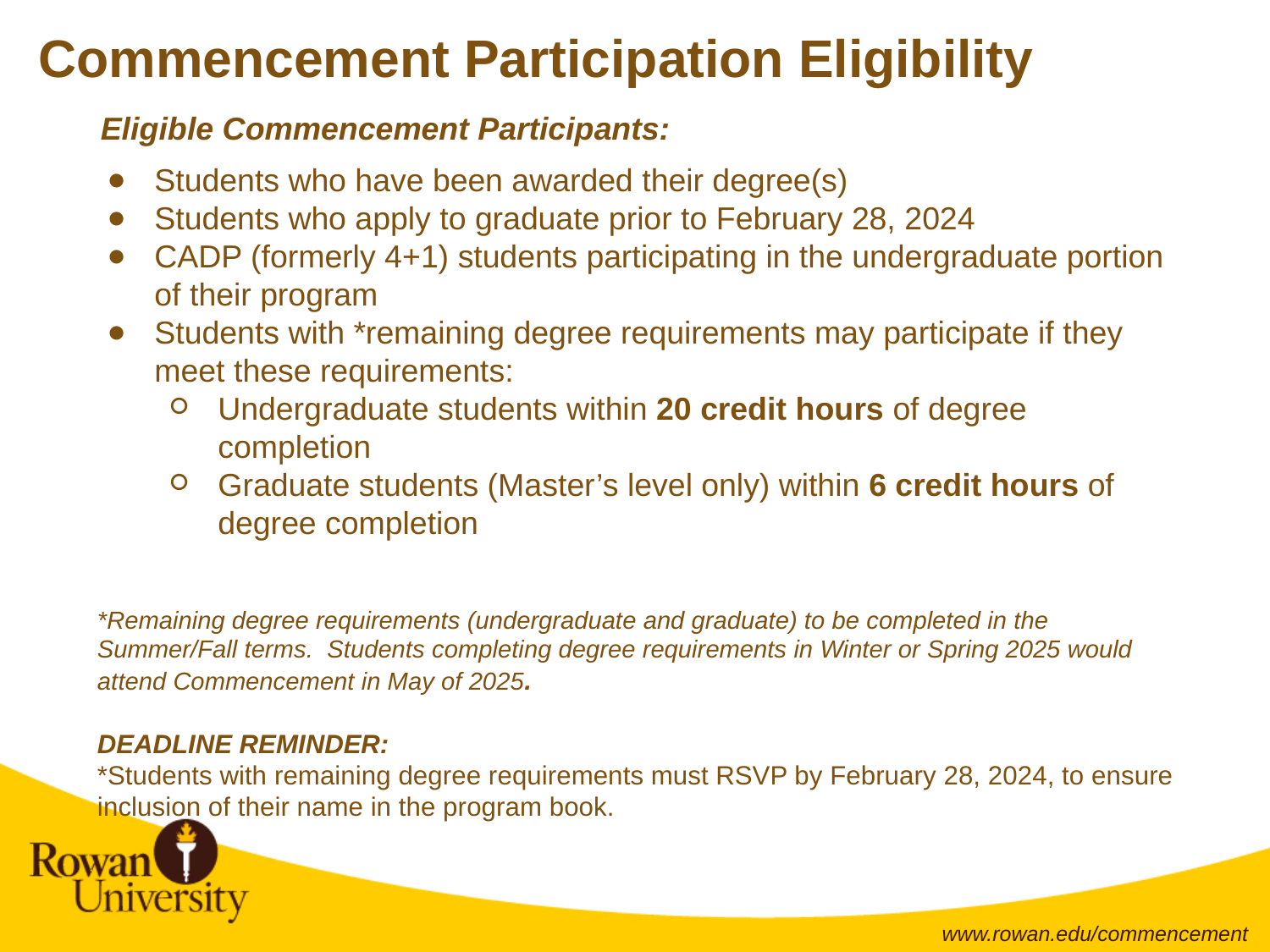

Commencement Participation Eligibility
Eligible Commencement Participants:
Students who have been awarded their degree(s)
Students who apply to graduate prior to February 28, 2024
CADP (formerly 4+1) students participating in the undergraduate portion of their program
Students with *remaining degree requirements may participate if they meet these requirements:
Undergraduate students within 20 credit hours of degree completion
Graduate students (Master’s level only) within 6 credit hours of degree completion

*Remaining degree requirements (undergraduate and graduate) to be completed in the Summer/Fall terms.  Students completing degree requirements in Winter or Spring 2025 would attend Commencement in May of 2025.
DEADLINE REMINDER:
*Students with remaining degree requirements must RSVP by February 28, 2024, to ensure inclusion of their name in the program book.
www.rowan.edu/commencement